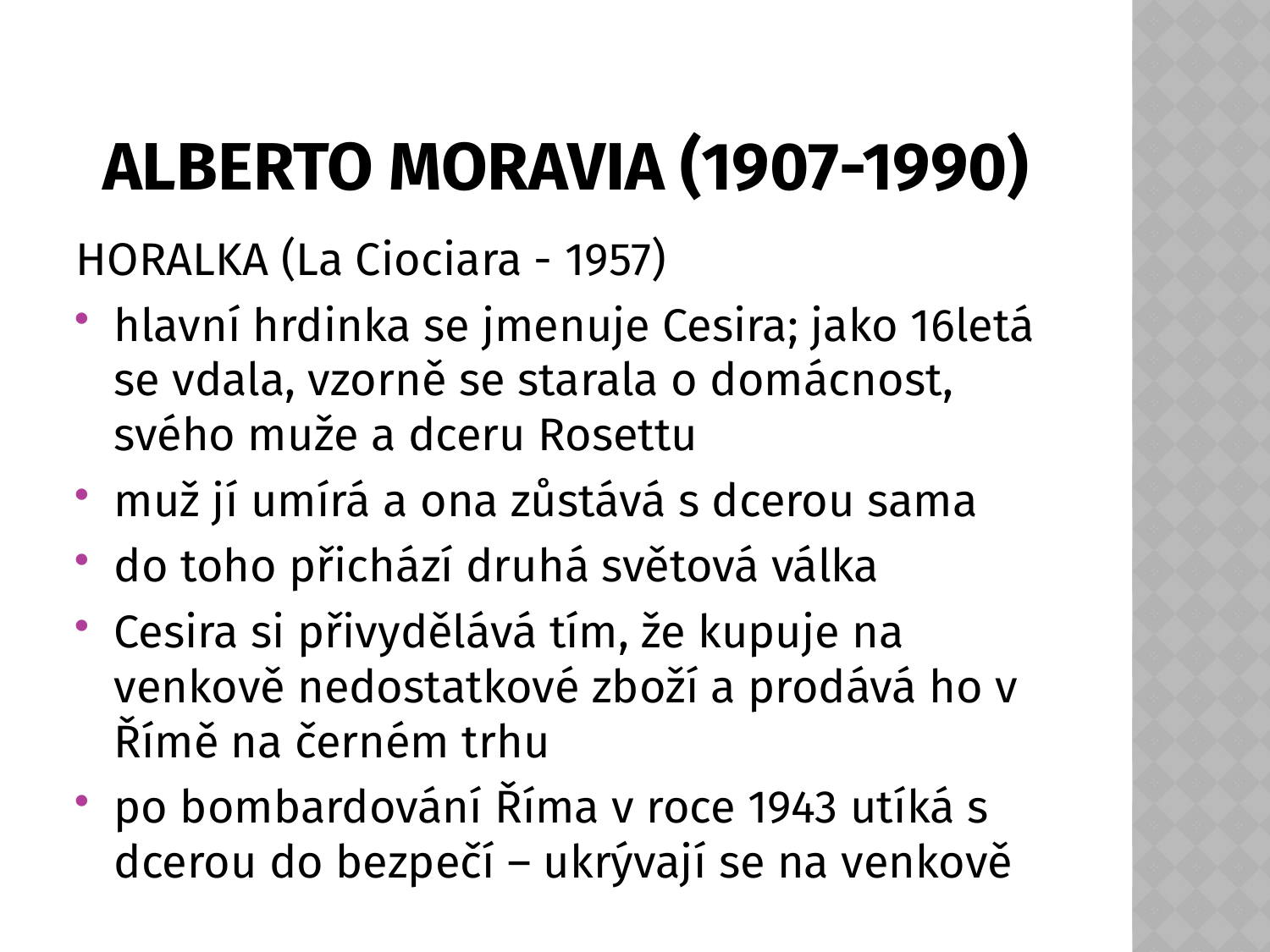

# alberto moravia (1907-1990)
HORALKA (La Ciociara - 1957)
hlavní hrdinka se jmenuje Cesira; jako 16letá se vdala, vzorně se starala o domácnost, svého muže a dceru Rosettu
muž jí umírá a ona zůstává s dcerou sama
do toho přichází druhá světová válka
Cesira si přivydělává tím, že kupuje na venkově nedostatkové zboží a prodává ho v Římě na černém trhu
po bombardování Říma v roce 1943 utíká s dcerou do bezpečí – ukrývají se na venkově